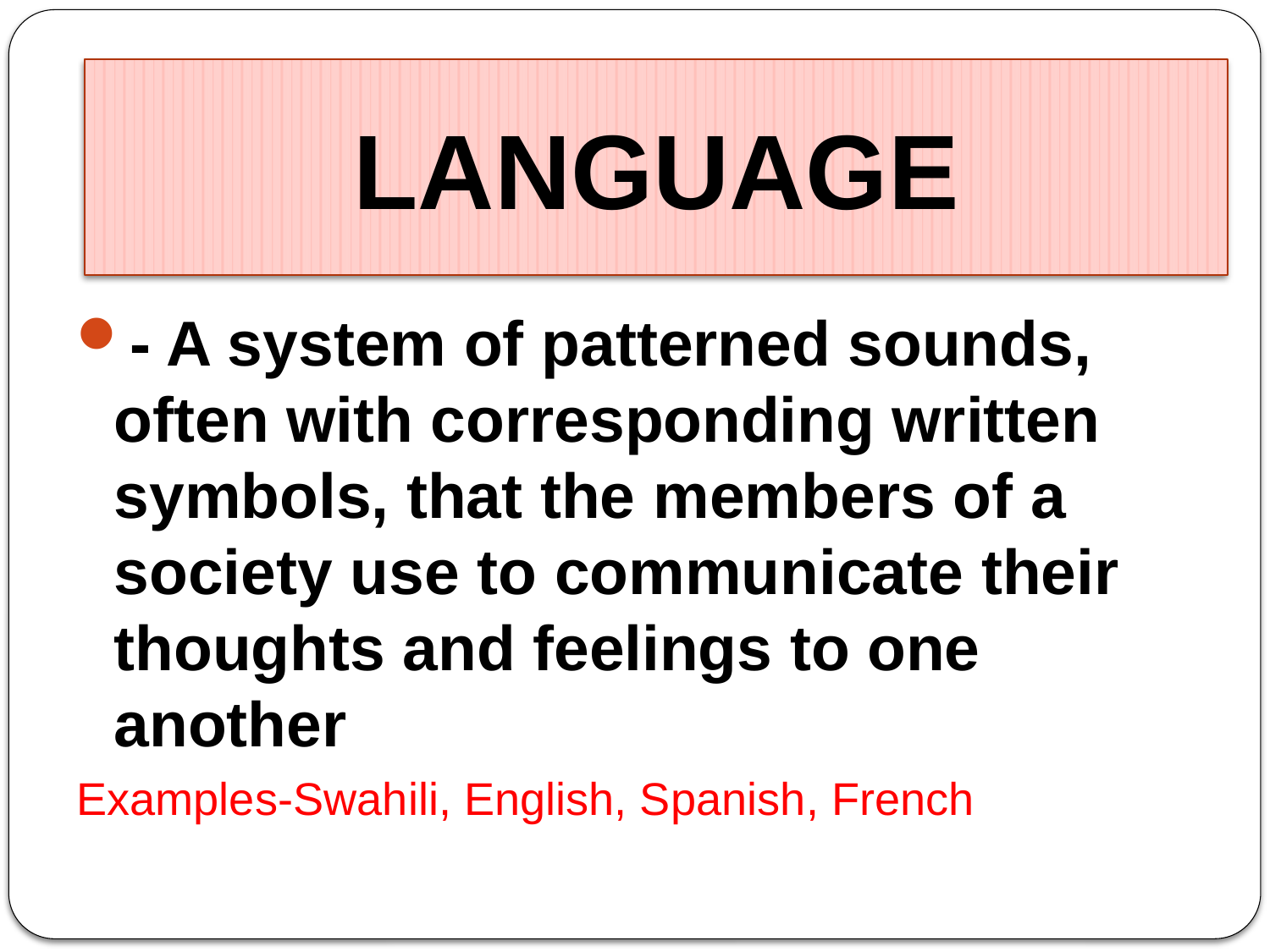

LANGUAGE
- A system of patterned sounds, often with corresponding written symbols, that the members of a society use to communicate their thoughts and feelings to one another
Examples-Swahili, English, Spanish, French